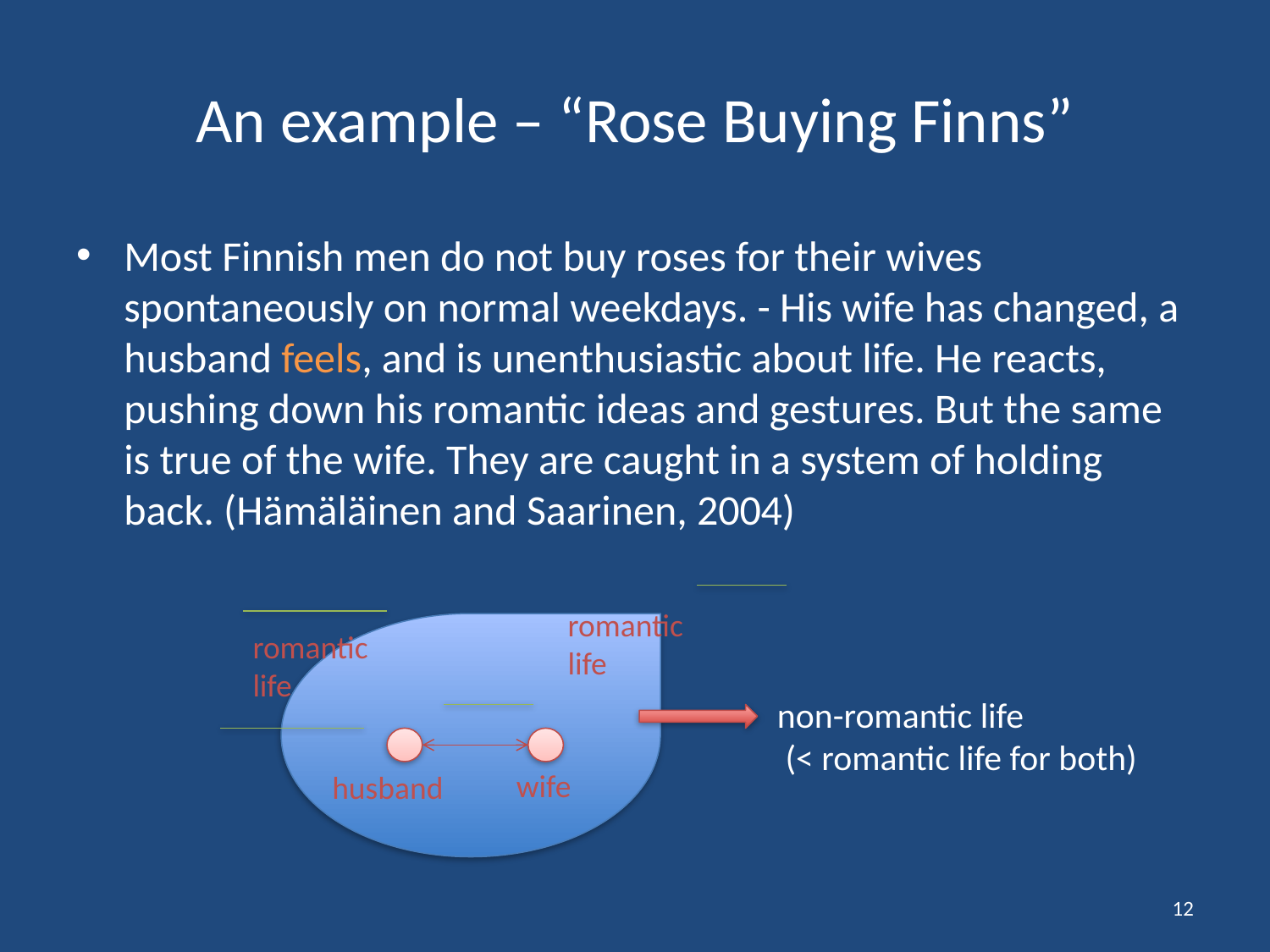

# An example – “Rose Buying Finns”
Most Finnish men do not buy roses for their wives spontaneously on normal weekdays. - His wife has changed, a husband feels, and is unenthusiastic about life. He reacts, pushing down his romantic ideas and gestures. But the same is true of the wife. They are caught in a system of holding back. (Hämäläinen and Saarinen, 2004)

romantic
life

romantic
life
non-romantic life
 (< romantic life for both)

wife
husband
12